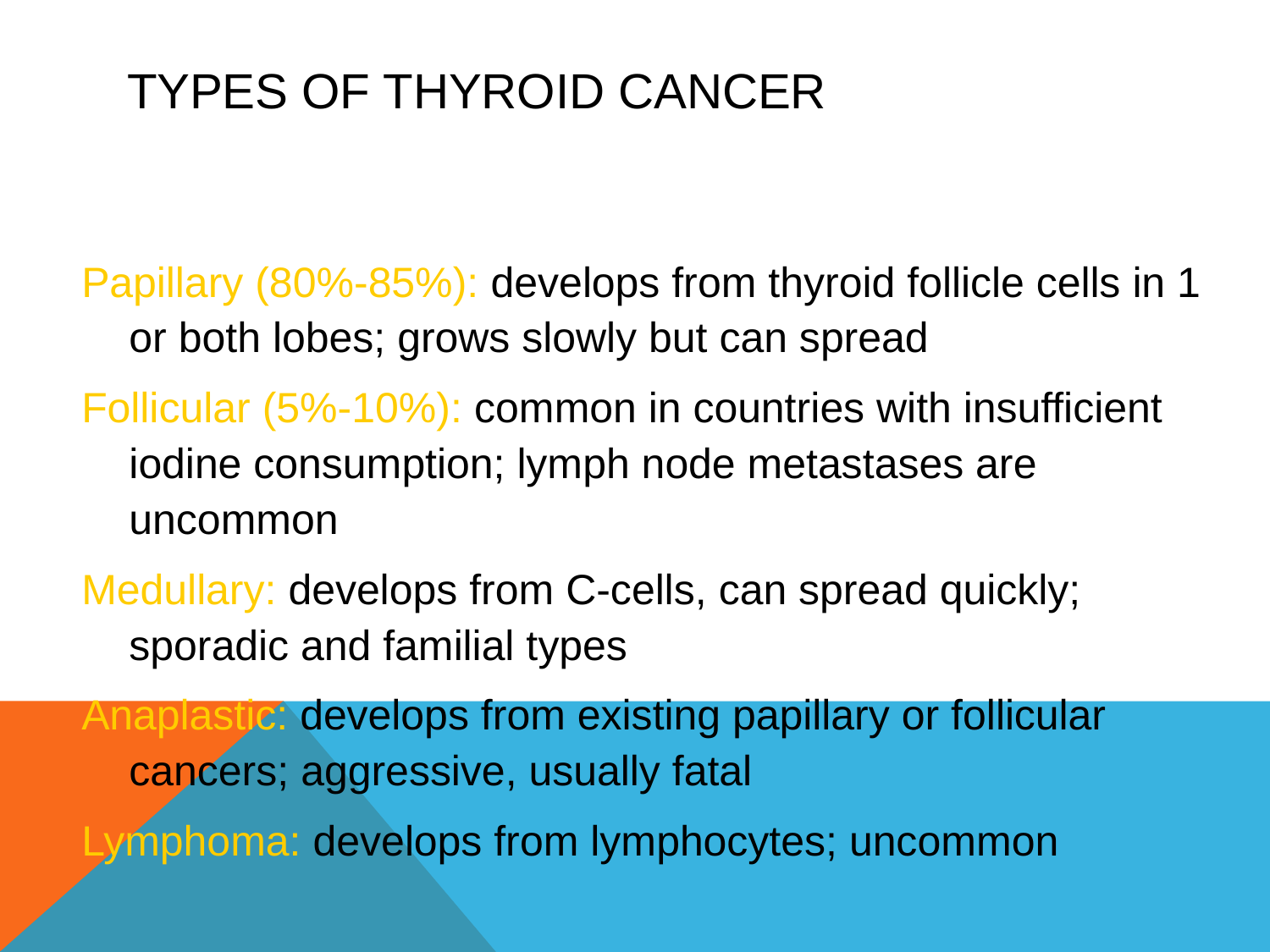

# Types of Thyroid Cancer
Papillary (80%-85%): develops from thyroid follicle cells in 1 or both lobes; grows slowly but can spread
Follicular (5%-10%): common in countries with insufficient iodine consumption; lymph node metastases are uncommon
Medullary: develops from C-cells, can spread quickly; sporadic and familial types
Anaplastic: develops from existing papillary or follicular cancers; aggressive, usually fatal
Lymphoma: develops from lymphocytes; uncommon